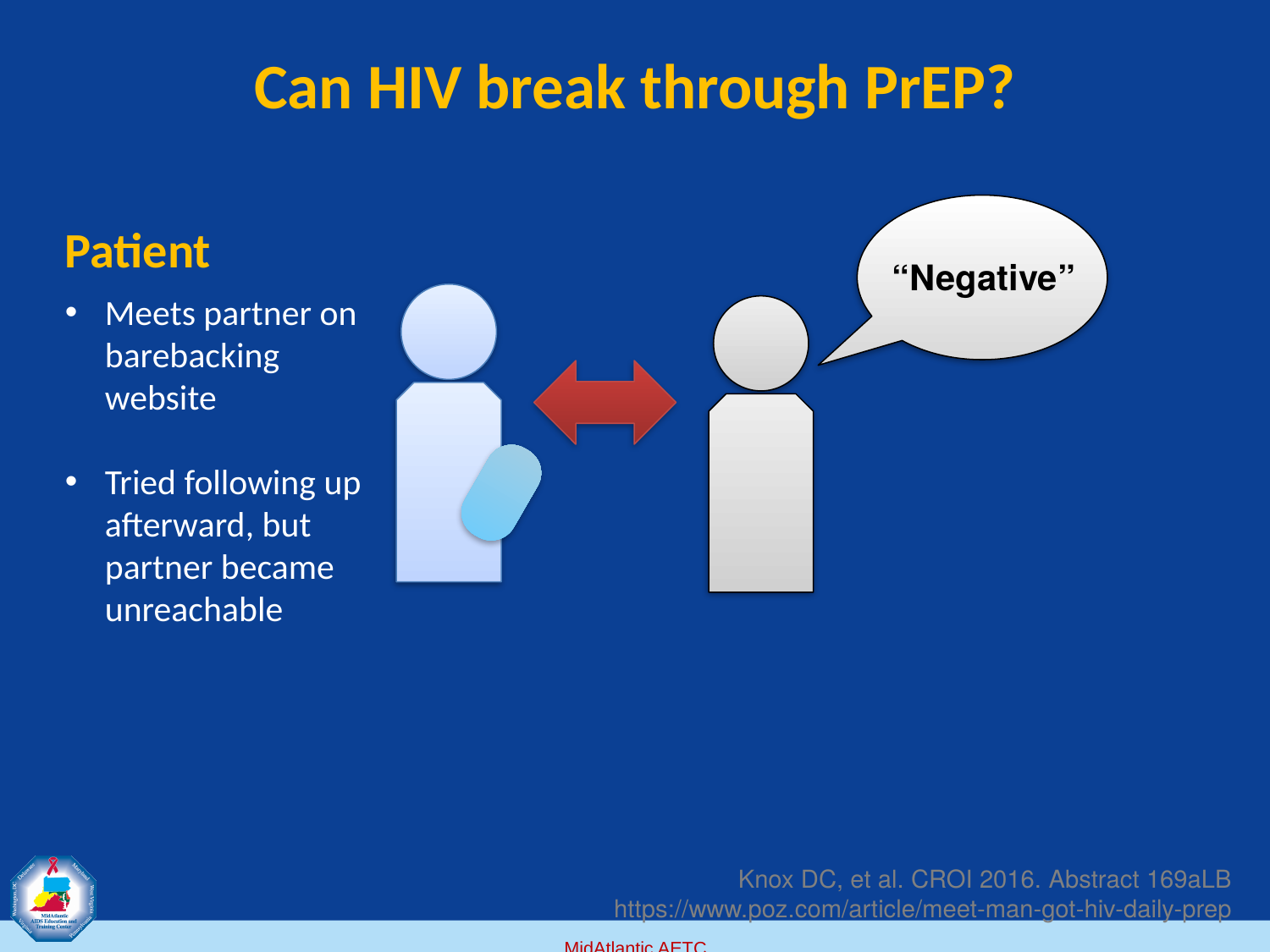

# Can HIV break through PrEP?

“Negative”
Patient
Meets partner on barebacking website
Tried following up afterward, but partner became
unreachable

Knox DC, et al. CROI 2016. Abstract 169aLB
https://www.poz.com/article/meet-man-got-hiv-daily-prep